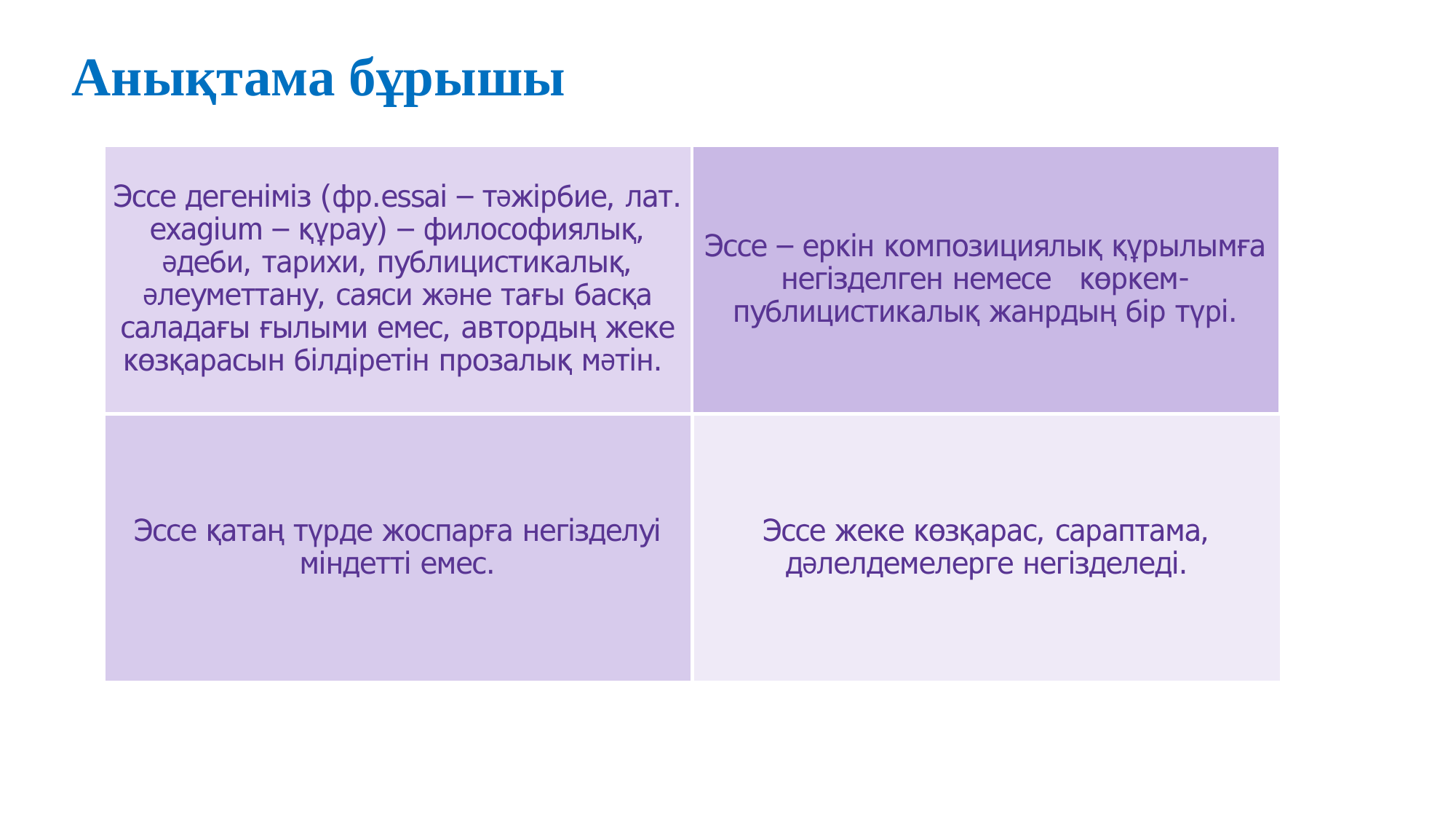

Анықтама бұрышы
Эссе дегеніміз (фр.essai – тәжірбие, лат. exagium – құрау) – философиялық, әдеби, тарихи, публицистикалық, әлеуметтану, саяси және тағы басқа саладағы ғылыми емес, автордың жеке көзқарасын білдіретін прозалық мәтін.
Эссе – еркін композициялық құрылымға негізделген немесе   көркем-публицистикалық жанрдың бір түрі.
Эссе қатаң түрде жоспарға негізделуі міндетті емес.
Эссе жеке көзқарас, сараптама, дәлелдемелерге негізделеді.
Әдеби
Әдеби өмірд